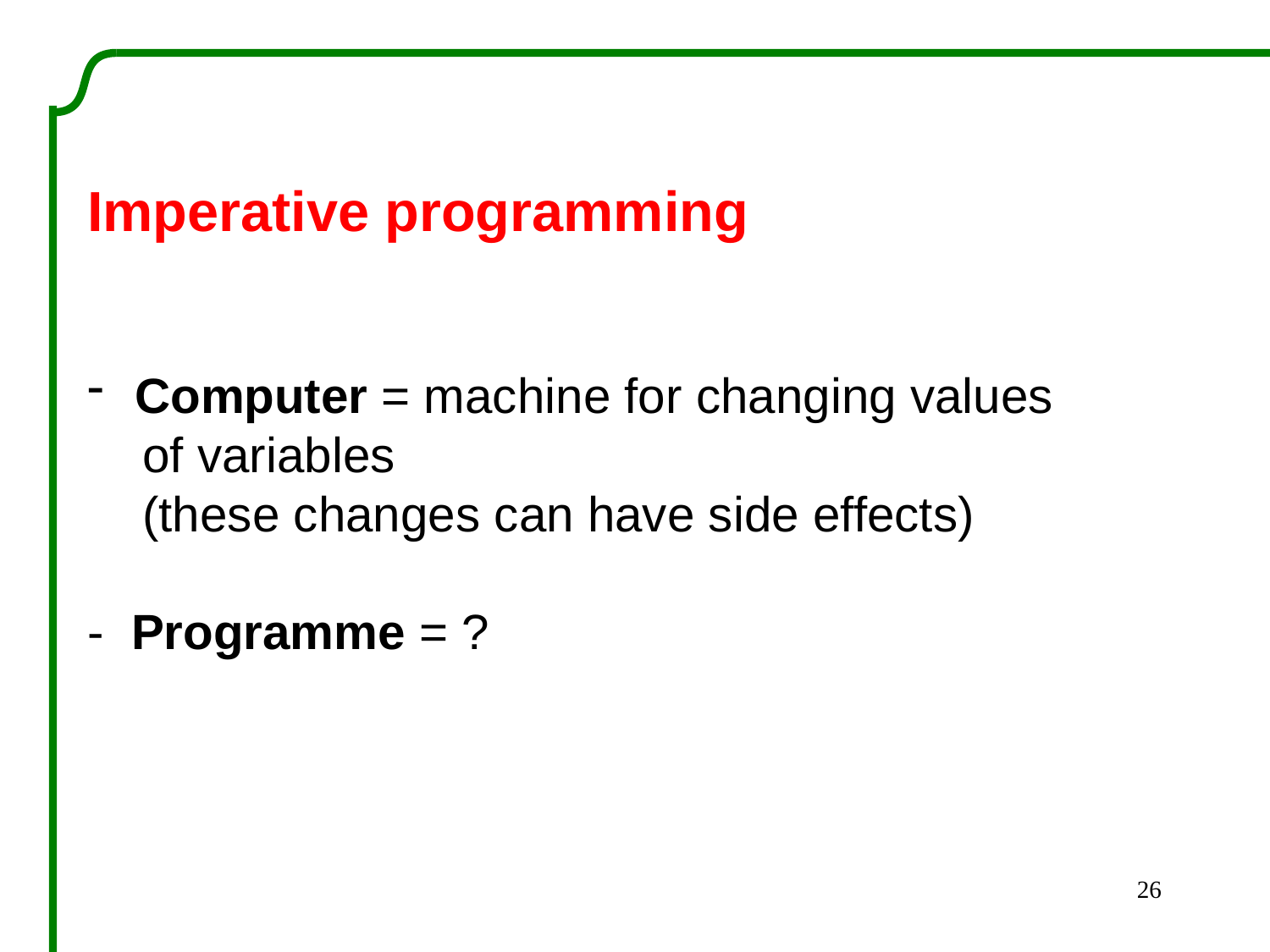

Imperative programming

Computer = machine for changing values
    of variables
    (these changes can have side effects)

-  Programme = ?

26